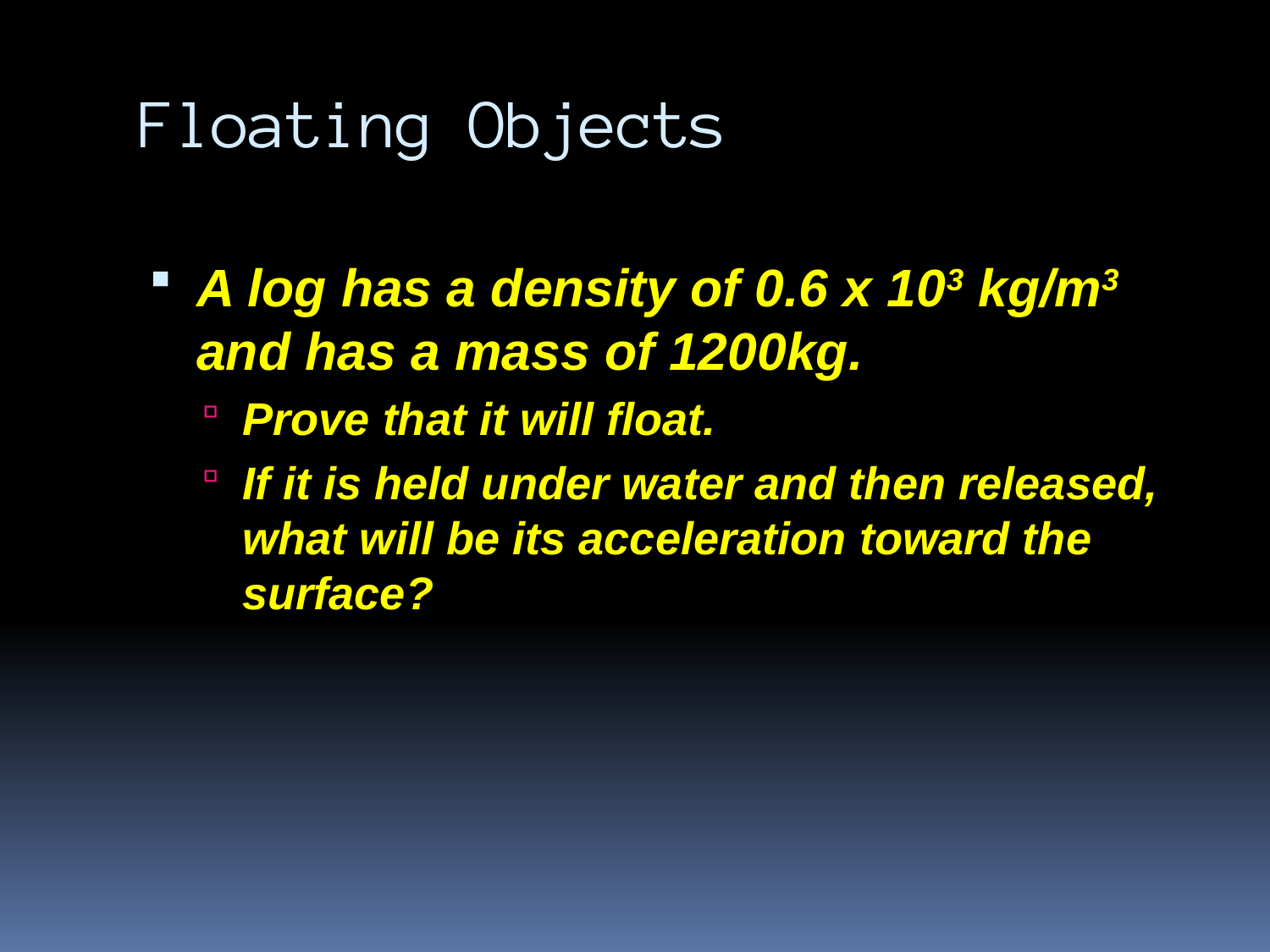

# Floating Objects
A log has a density of 0.6 x 103 kg/m3 and has a mass of 1200kg.
Prove that it will float.
If it is held under water and then released, what will be its acceleration toward the surface?